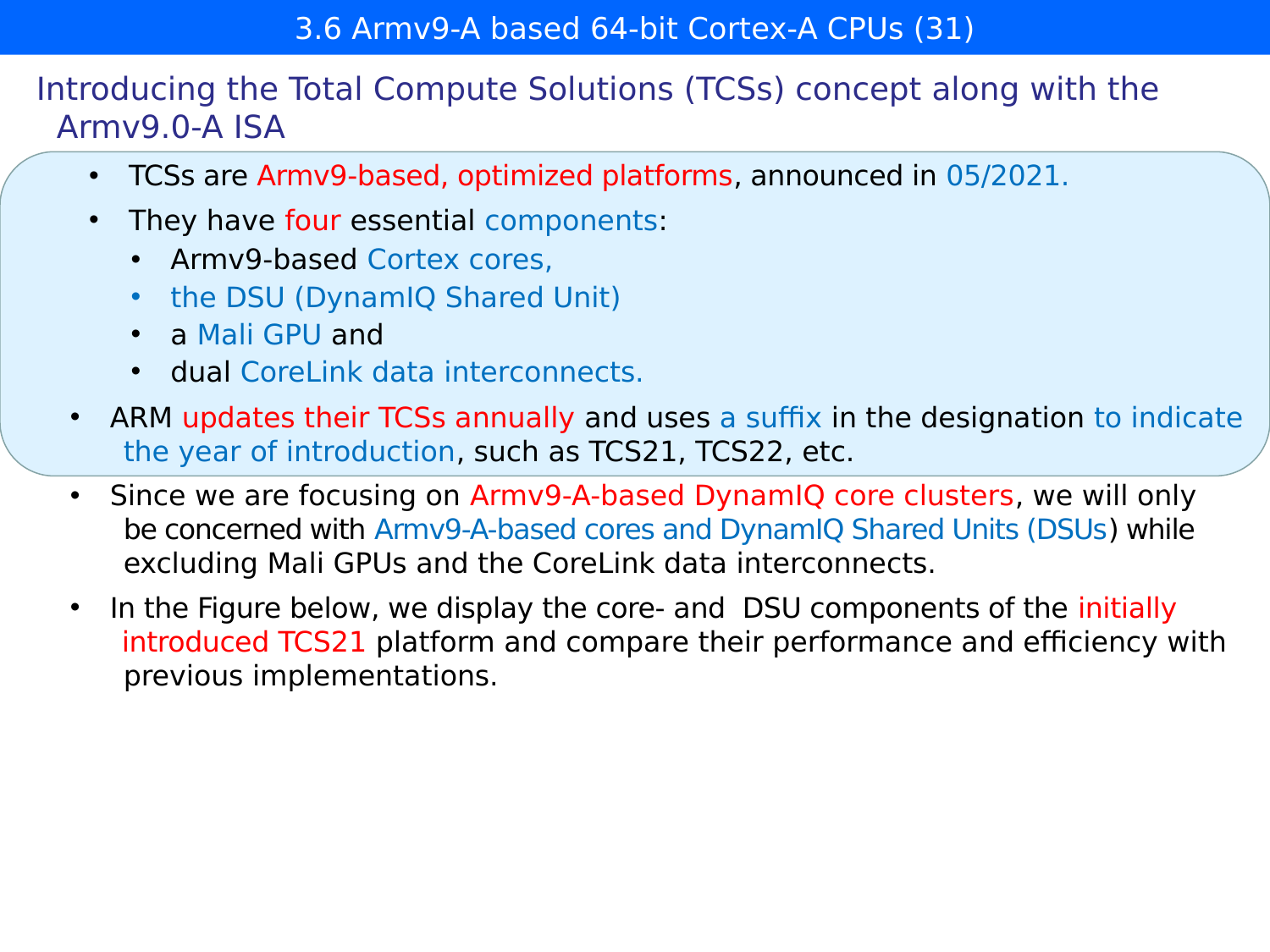

# 3.6 Armv9-A based 64-bit Cortex-A CPUs (31)
Introducing the Total Compute Solutions (TCSs) concept along with the
  Armv9.0-A ISA

TCSs are Armv9-based, optimized platforms, announced in 05/2021.
They have four essential components:
Armv9-based Cortex cores,
the DSU (DynamIQ Shared Unit)
a Mali GPU and
dual CoreLink data interconnects.
ARM updates their TCSs annually and uses a suffix in the designation to indicate
      the year of introduction, such as TCS21, TCS22, etc.
Since we are focusing on Armv9-A-based DynamIQ core clusters, we will only
      be concerned with Armv9-A-based cores and DynamIQ Shared Units (DSUs) while
      excluding Mali GPUs and the CoreLink data interconnects.
In the Figure below, we display the core- and  DSU components of the initially
      introduced TCS21 platform and compare their performance and efficiency with
      previous implementations.